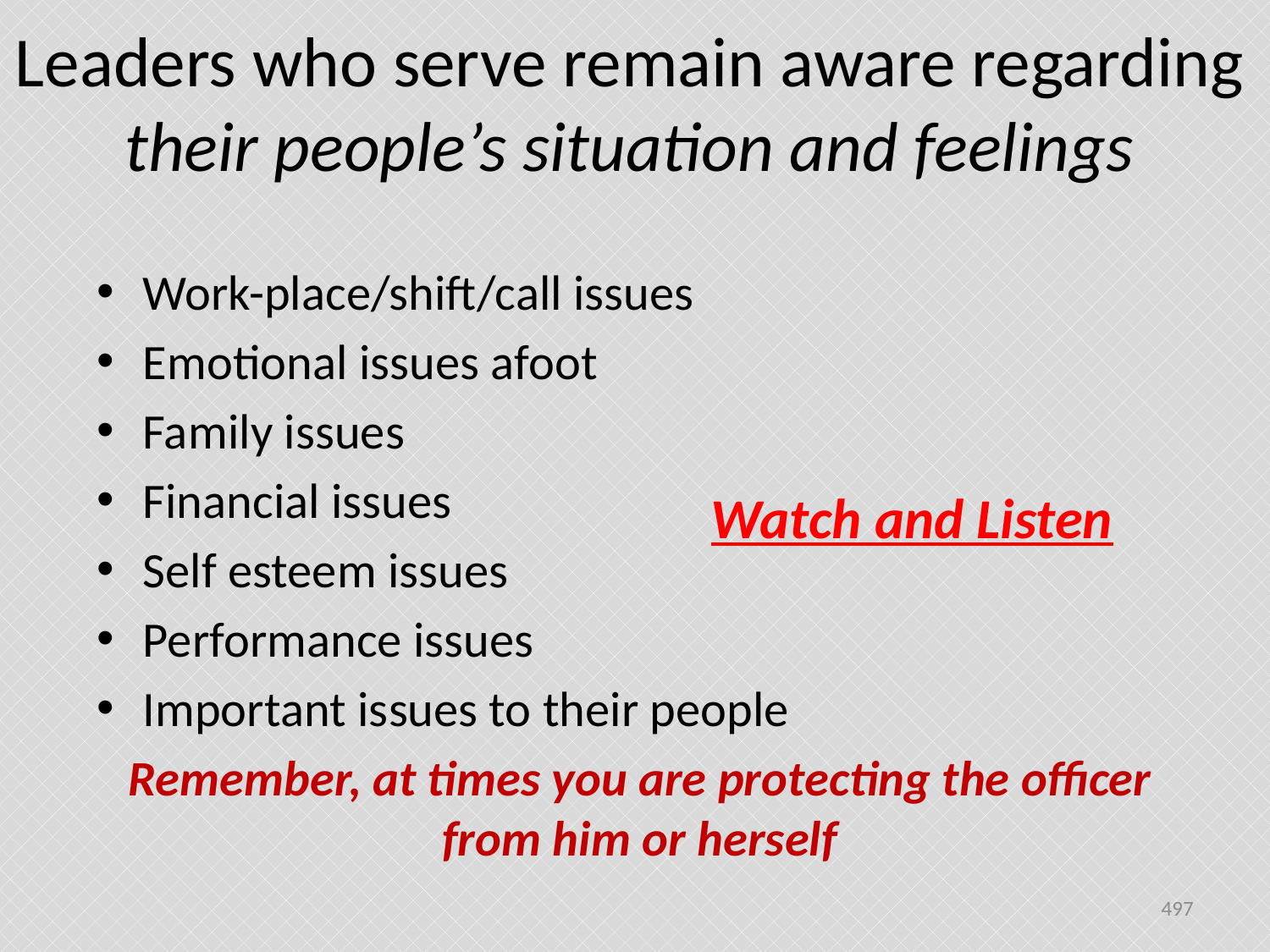

# Leaders who serve remain aware regarding their people’s situation and feelings
Work-place/shift/call issues
Emotional issues afoot
Family issues
Financial issues
Self esteem issues
Performance issues
Important issues to their people
Remember, at times you are protecting the officer from him or herself

Watch and Listen
497